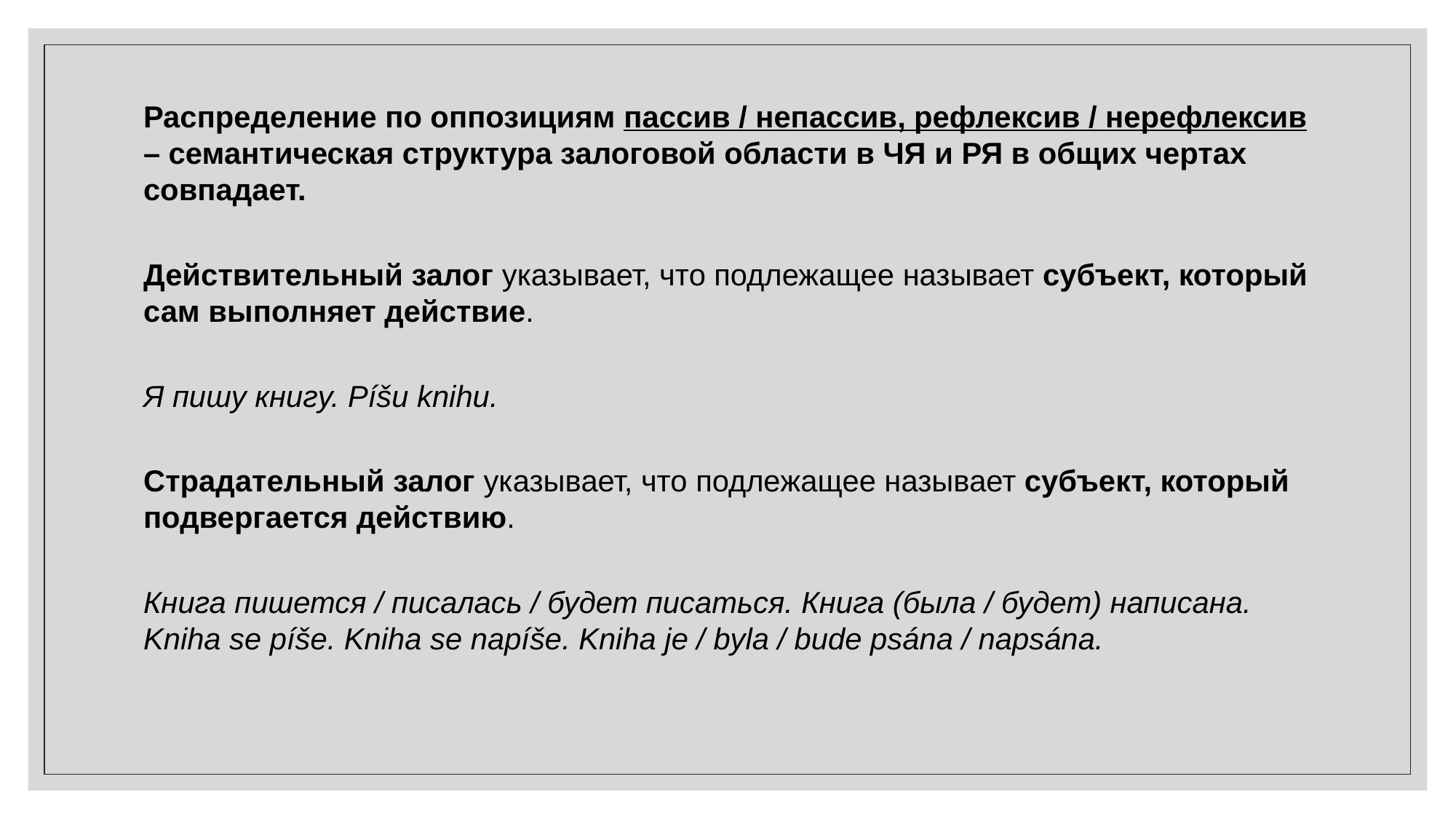

Распределение по оппозициям пассив / непассив, рефлексив / нерефлексив – семантическая структура залоговой области в ЧЯ и РЯ в общих чертах совпадает.

Действительный залог указывает, что подлежащее называет субъект, который сам выполняет действие.

Я пишу книгу. Píšu knihu.

Страдательный залог указывает, что подлежащее называет субъект, который подвергается действию.

Книга пишется / писалась / будет писаться. Книга (была / будет) написана. Kniha se píše. Kniha se napíše. Kniha je / byla / bude psána / napsána.